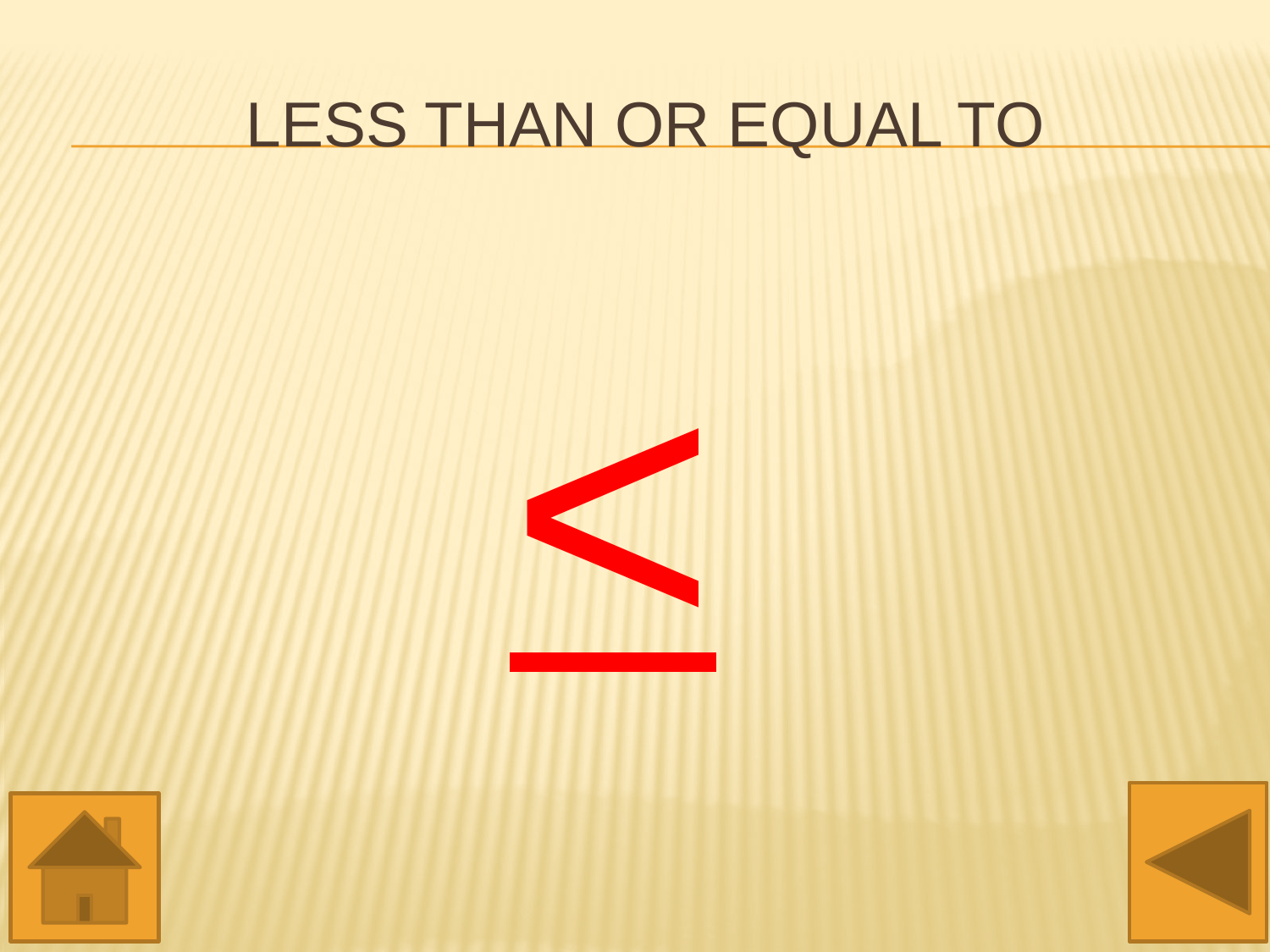

# LESS THAN OR EQUAL TO
<